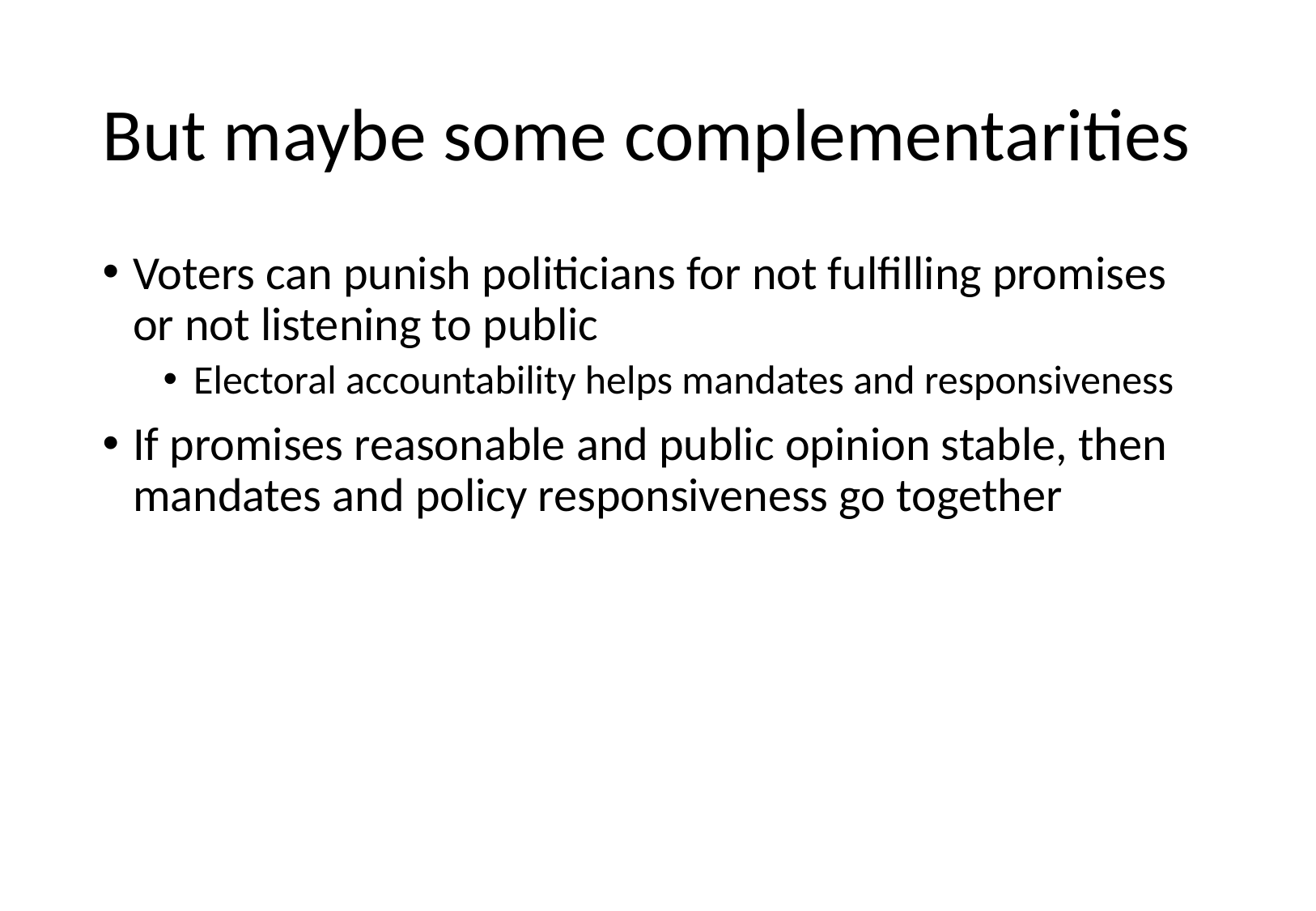

# But maybe some complementarities
Voters can punish politicians for not fulfilling promises or not listening to public
Electoral accountability helps mandates and responsiveness
If promises reasonable and public opinion stable, then mandates and policy responsiveness go together